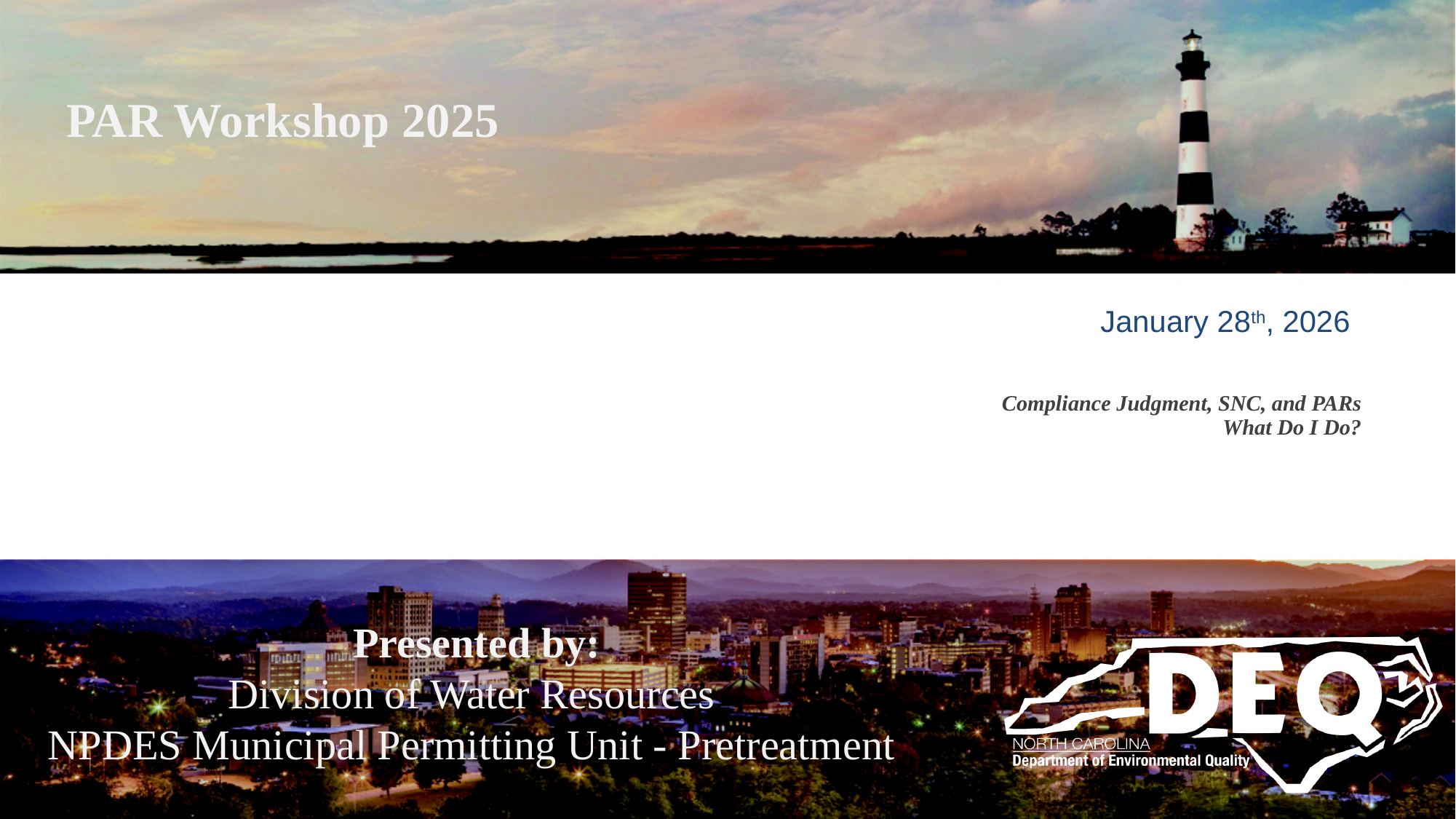

PAR Workshop 2025

January 28th, 2026
# Compliance Judgment, SNC, and PARs What Do I Do?
Presented by:
Division of Water Resources
NPDES Municipal Permitting Unit - Pretreatment